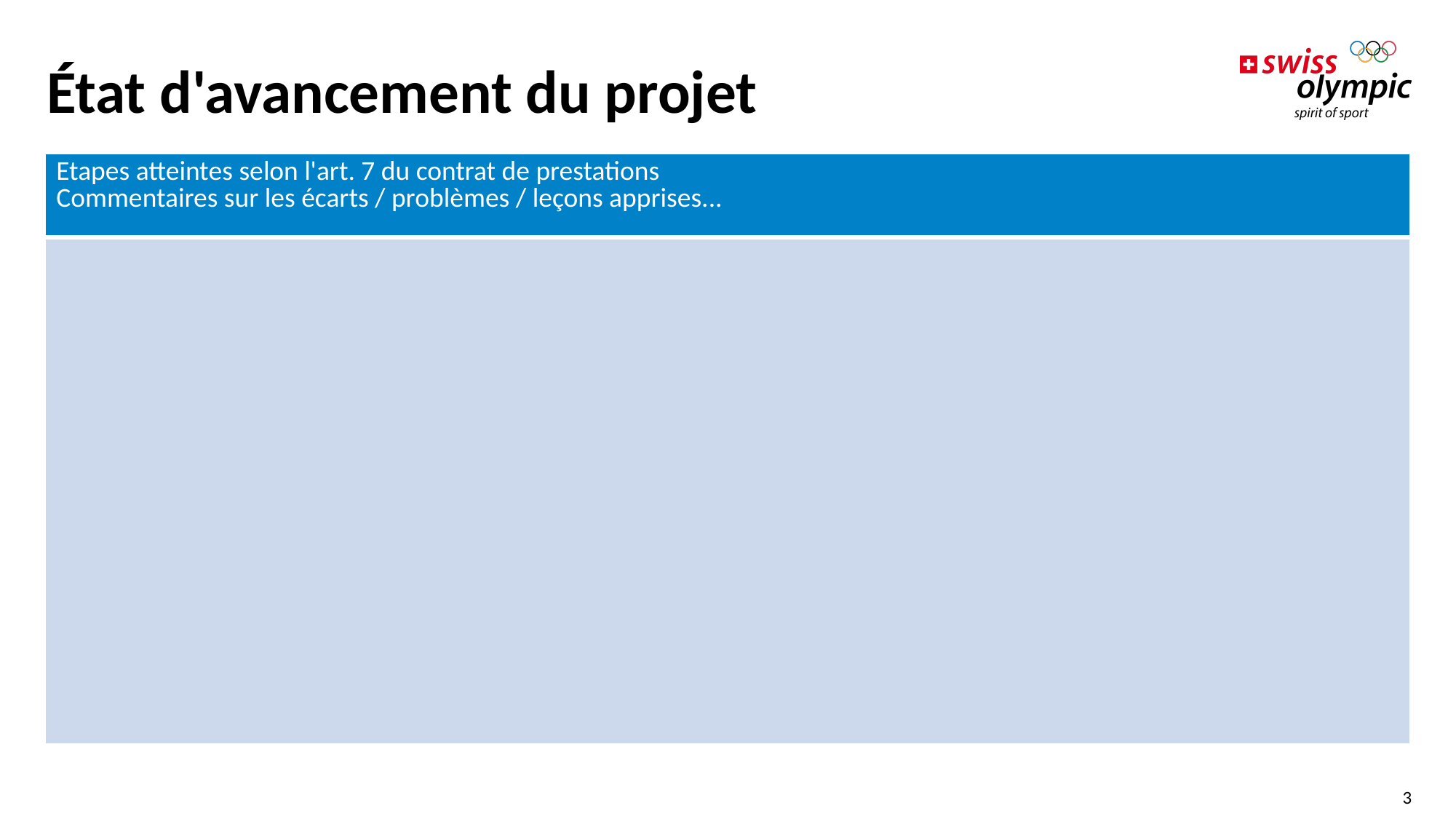

# État d'avancement du projet
| Etapes atteintes selon l'art. 7 du contrat de prestations Commentaires sur les écarts / problèmes / leçons apprises... |
| --- |
|  |
3